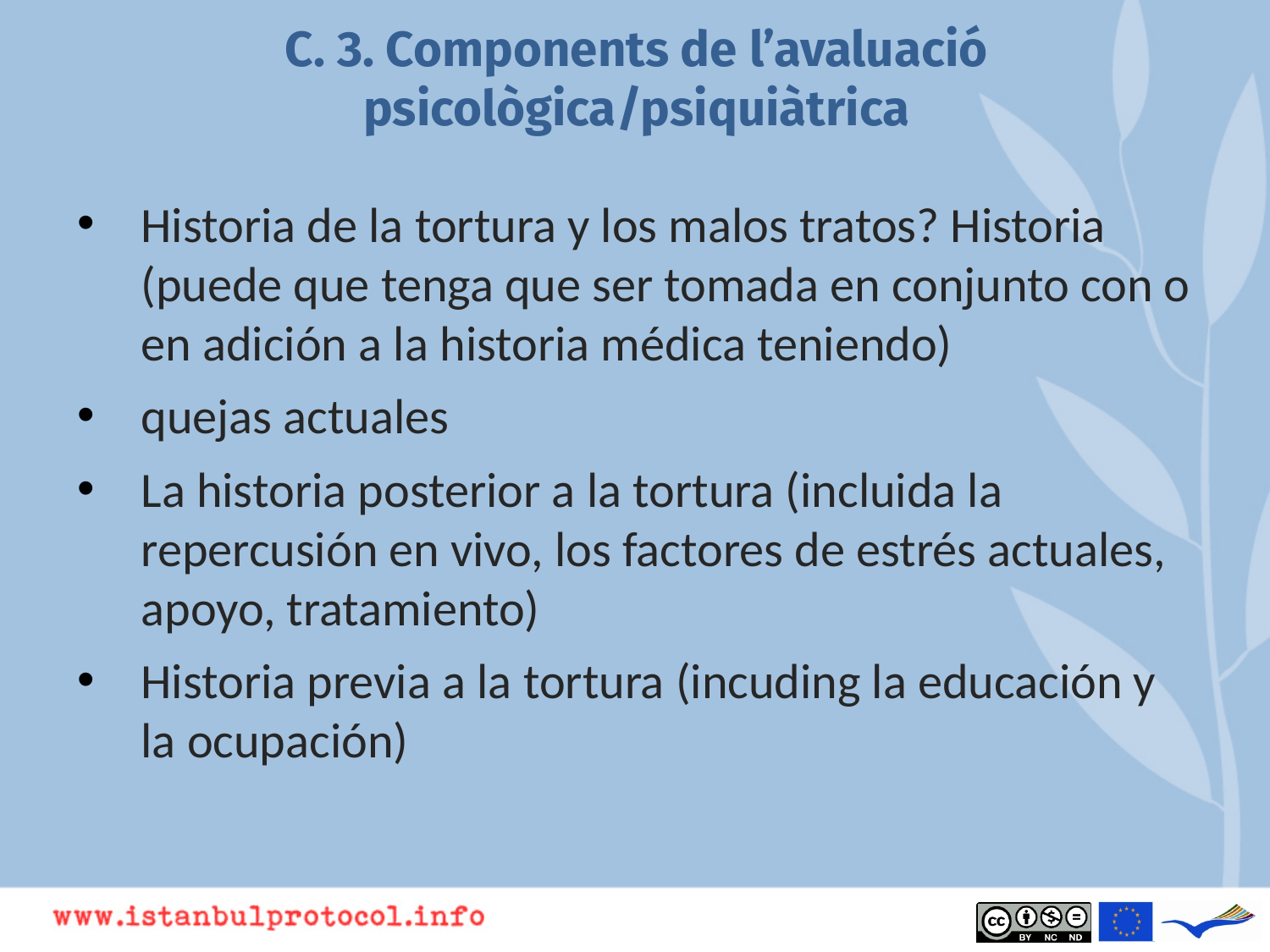

# C. 3. Components de l’avaluació psicològica/psiquiàtrica
Historia de la tortura y los malos tratos? Historia (puede que tenga que ser tomada en conjunto con o en adición a la historia médica teniendo)
quejas actuales
La historia posterior a la tortura (incluida la repercusión en vivo, los factores de estrés actuales, apoyo, tratamiento)
Historia previa a la tortura (incuding la educación y la ocupación)